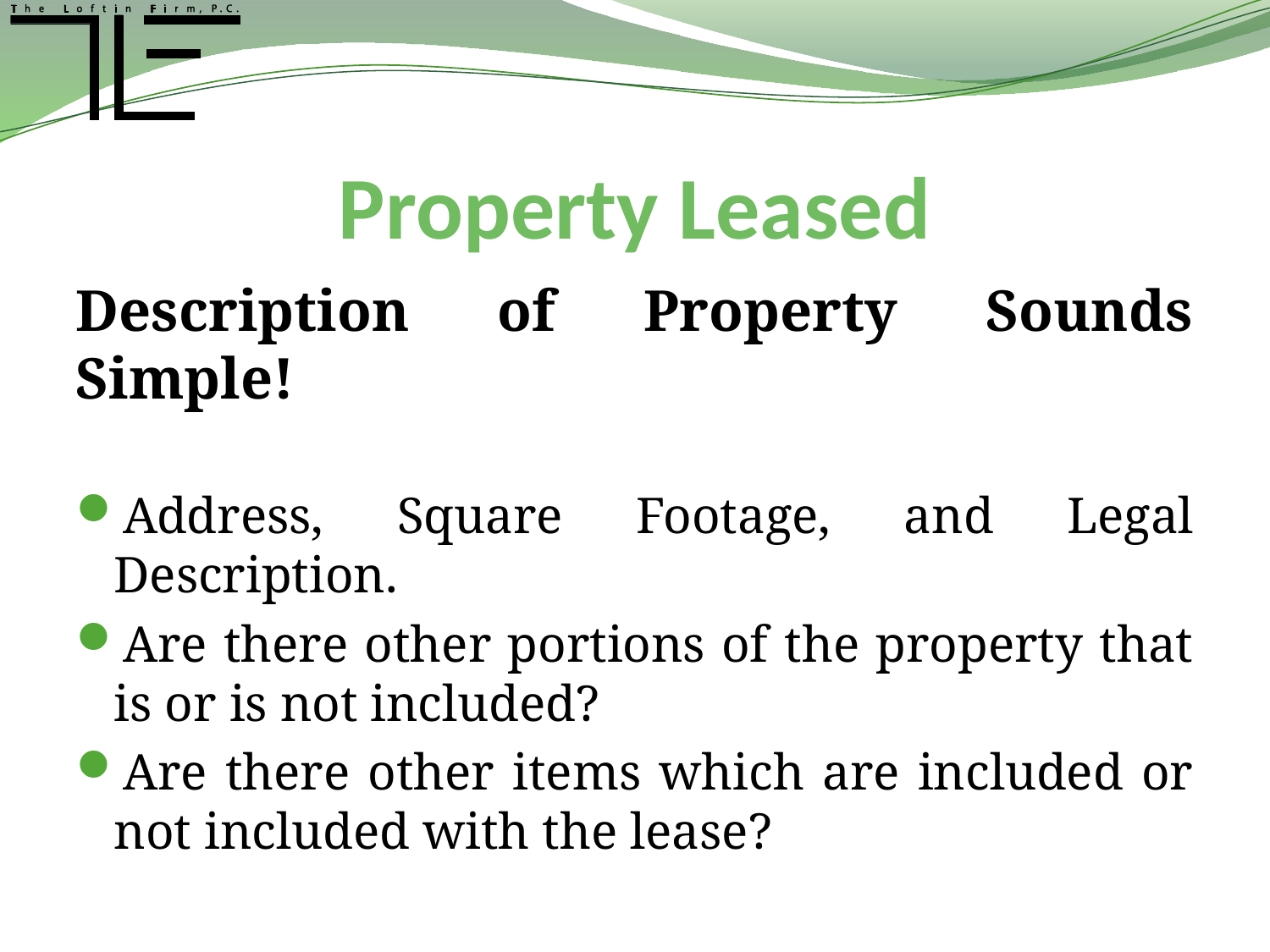

# Property Leased
Description of Property Sounds Simple!

Address, Square Footage, and Legal Description.
Are there other portions of the property that is or is not included?
Are there other items which are included or not included with the lease?